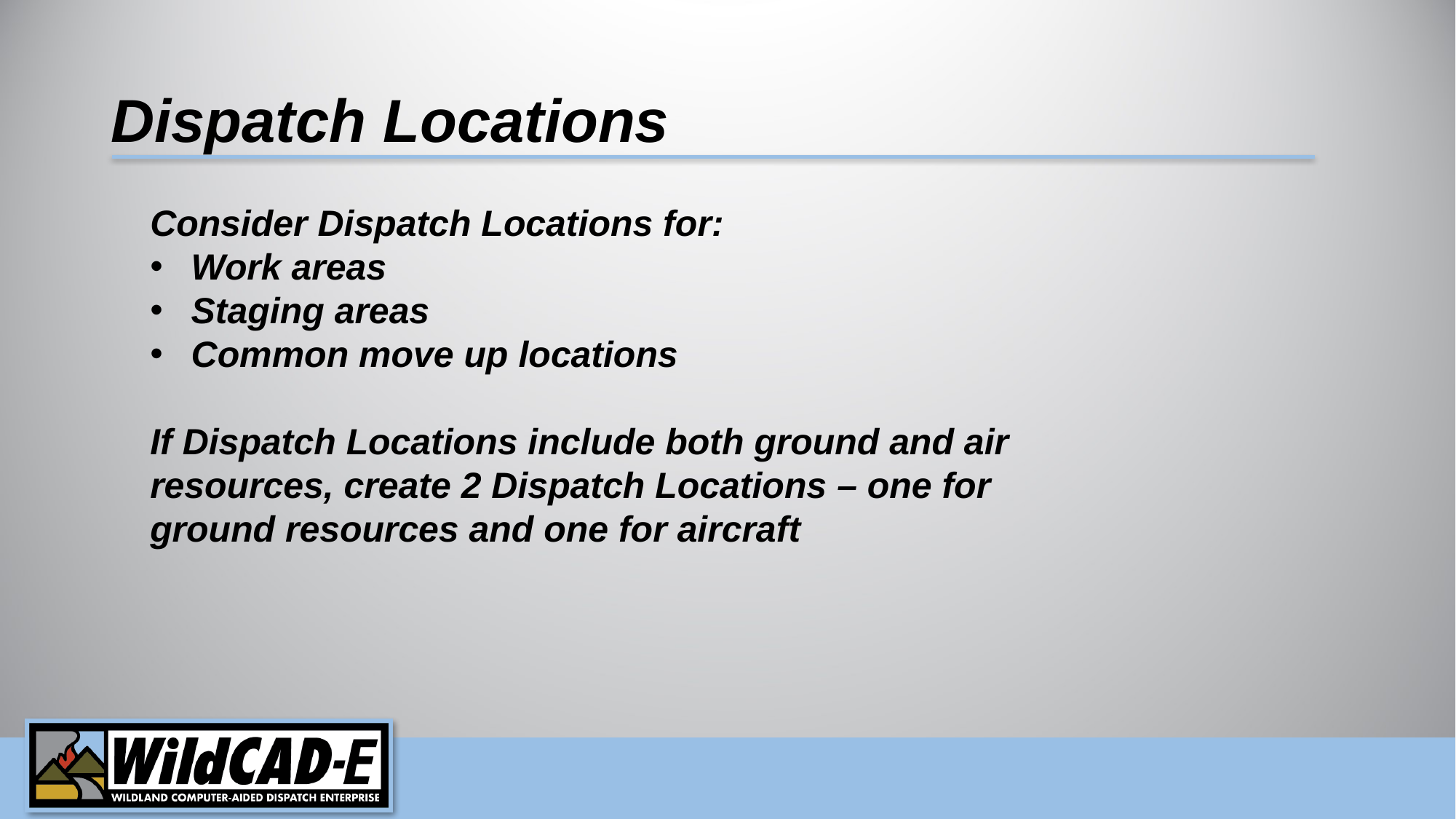

# Dispatch Locations

Consider Dispatch Locations for:
Work areas
Staging areas
Common move up locations

If Dispatch Locations include both ground and air resources, create 2 Dispatch Locations – one for ground resources and one for aircraft